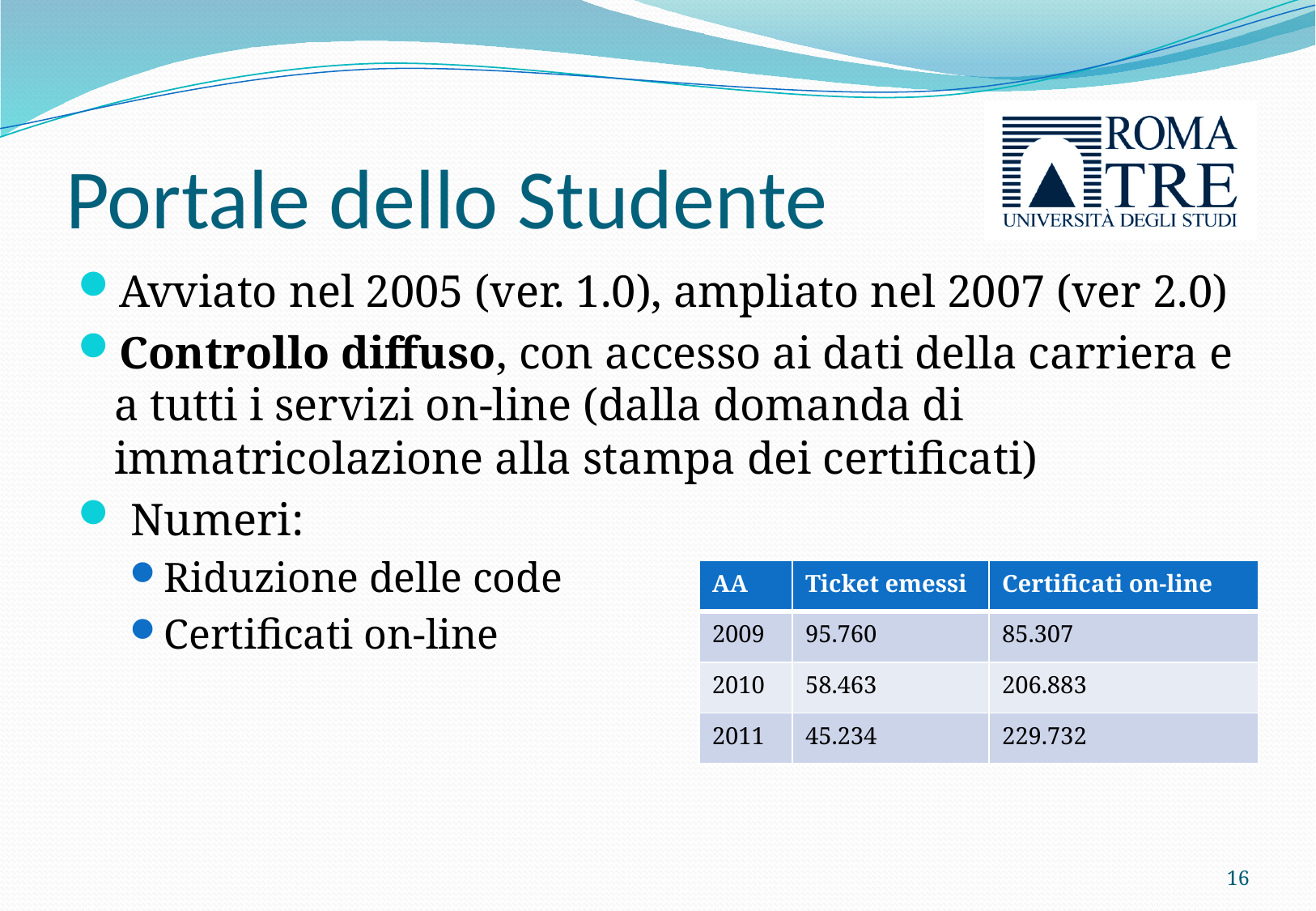

# Portale dello Studente
Avviato nel 2005 (ver. 1.0), ampliato nel 2007 (ver 2.0)
Controllo diffuso, con accesso ai dati della carriera e a tutti i servizi on-line (dalla domanda di immatricolazione alla stampa dei certificati)
 Numeri:
Riduzione delle code
Certificati on-line

| AA | Ticket emessi | Certificati on-line |
| --- | --- | --- |
| 2009 | 95.760 | 85.307 |
| 2010 | 58.463 | 206.883 |
| 2011 | 45.234 | 229.732 |

16